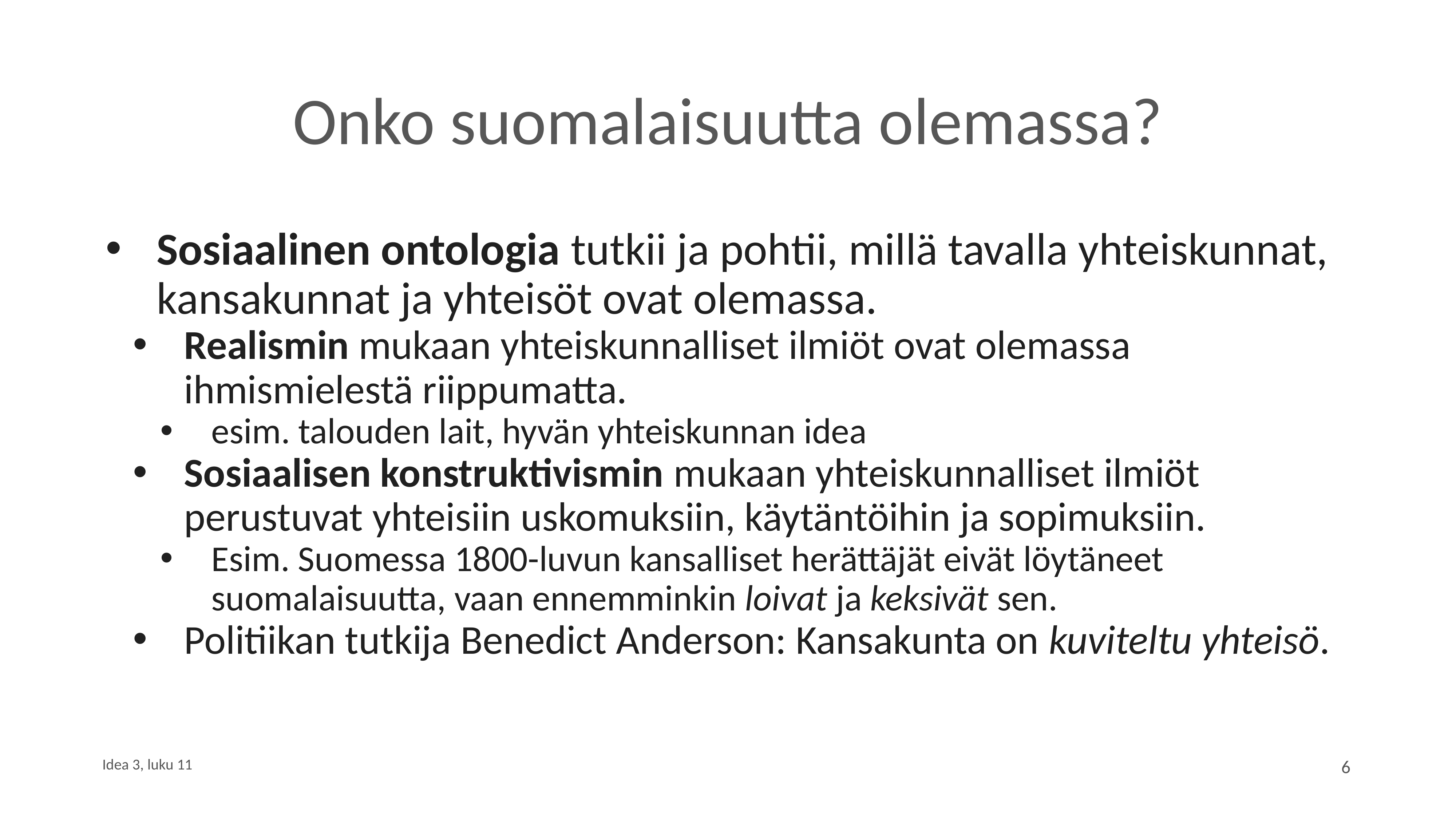

# Onko suomalaisuutta olemassa?
Sosiaalinen ontologia tutkii ja pohtii, millä tavalla yhteiskunnat, kansakunnat ja yhteisöt ovat olemassa.
Realismin mukaan yhteiskunnalliset ilmiöt ovat olemassa ihmismielestä riippumatta.
esim. talouden lait, hyvän yhteiskunnan idea
Sosiaalisen konstruktivismin mukaan yhteiskunnalliset ilmiöt perustuvat yhteisiin uskomuksiin, käytäntöihin ja sopimuksiin.
Esim. Suomessa 1800-luvun kansalliset herättäjät eivät löytäneet suomalaisuutta, vaan ennemminkin loivat ja keksivät sen.
Politiikan tutkija Benedict Anderson: Kansakunta on kuviteltu yhteisö.
Idea 3, luku 11
6